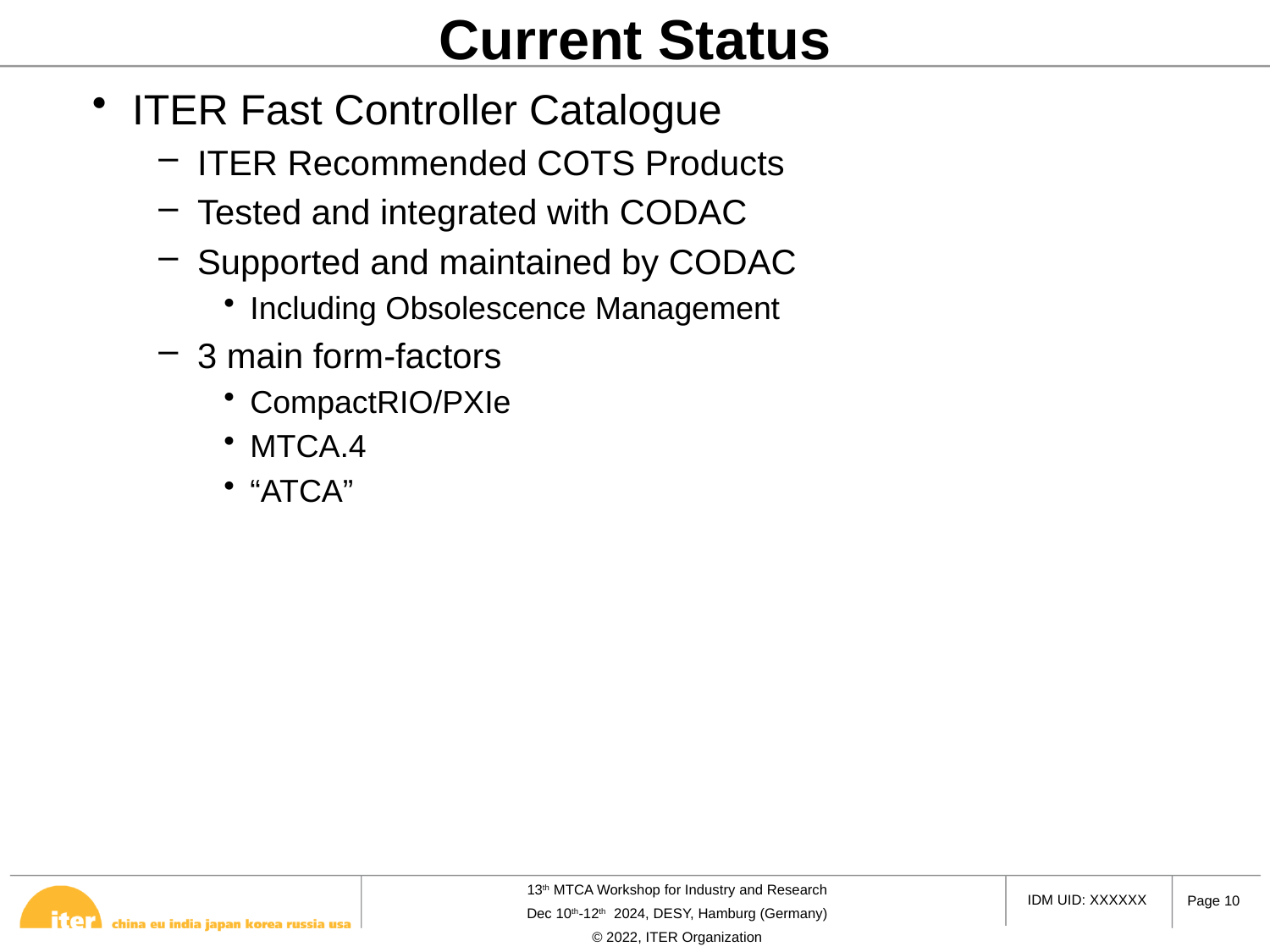

# Current Status
ITER Fast Controller Catalogue
ITER Recommended COTS Products
Tested and integrated with CODAC
Supported and maintained by CODAC
Including Obsolescence Management
3 main form-factors
CompactRIO/PXIe
MTCA.4
“ATCA”